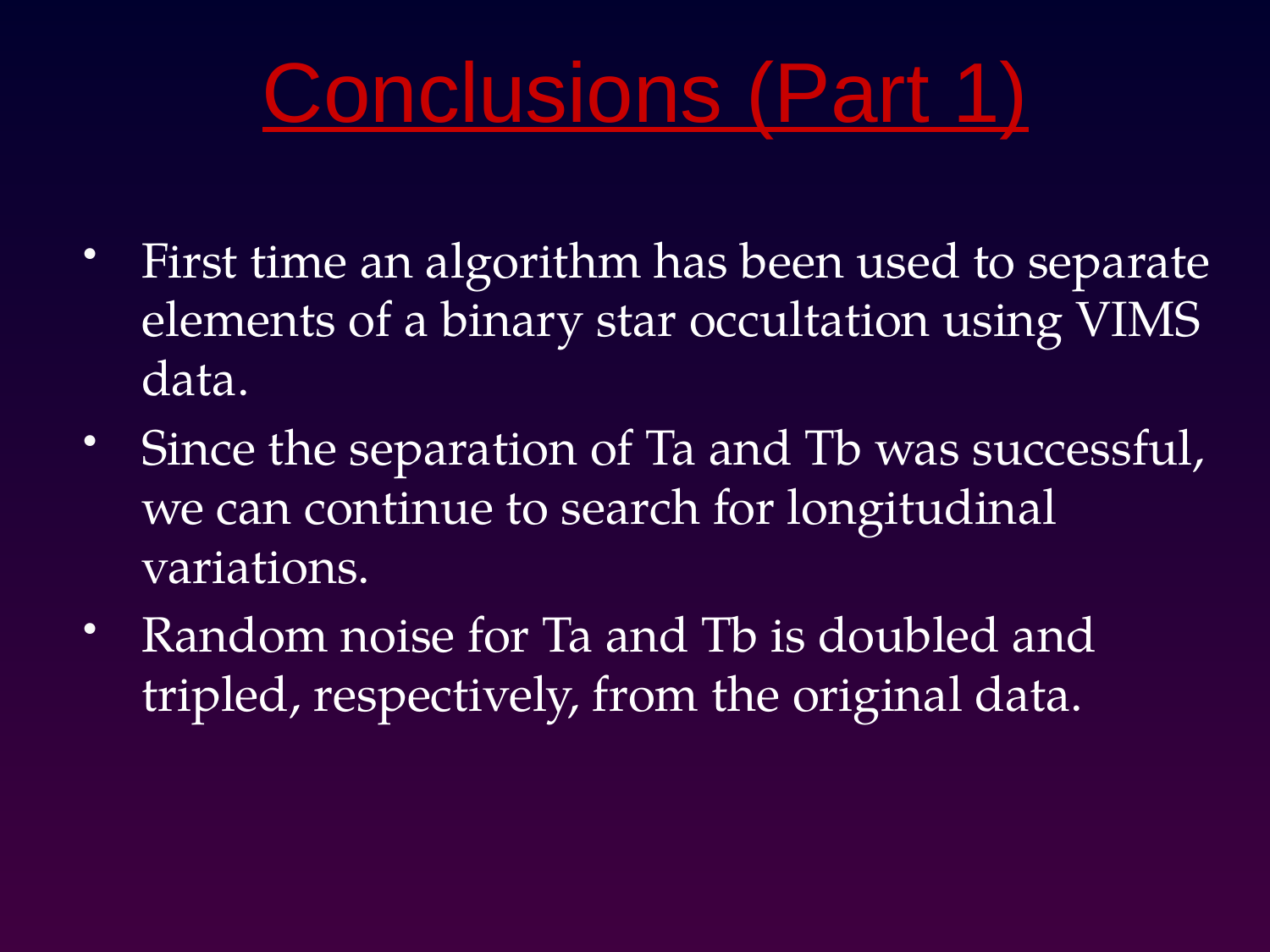

Conclusions (Part 1)
First time an algorithm has been used to separate elements of a binary star occultation using VIMS data.
Since the separation of Ta and Tb was successful, we can continue to search for longitudinal variations.
Random noise for Ta and Tb is doubled and tripled, respectively, from the original data.